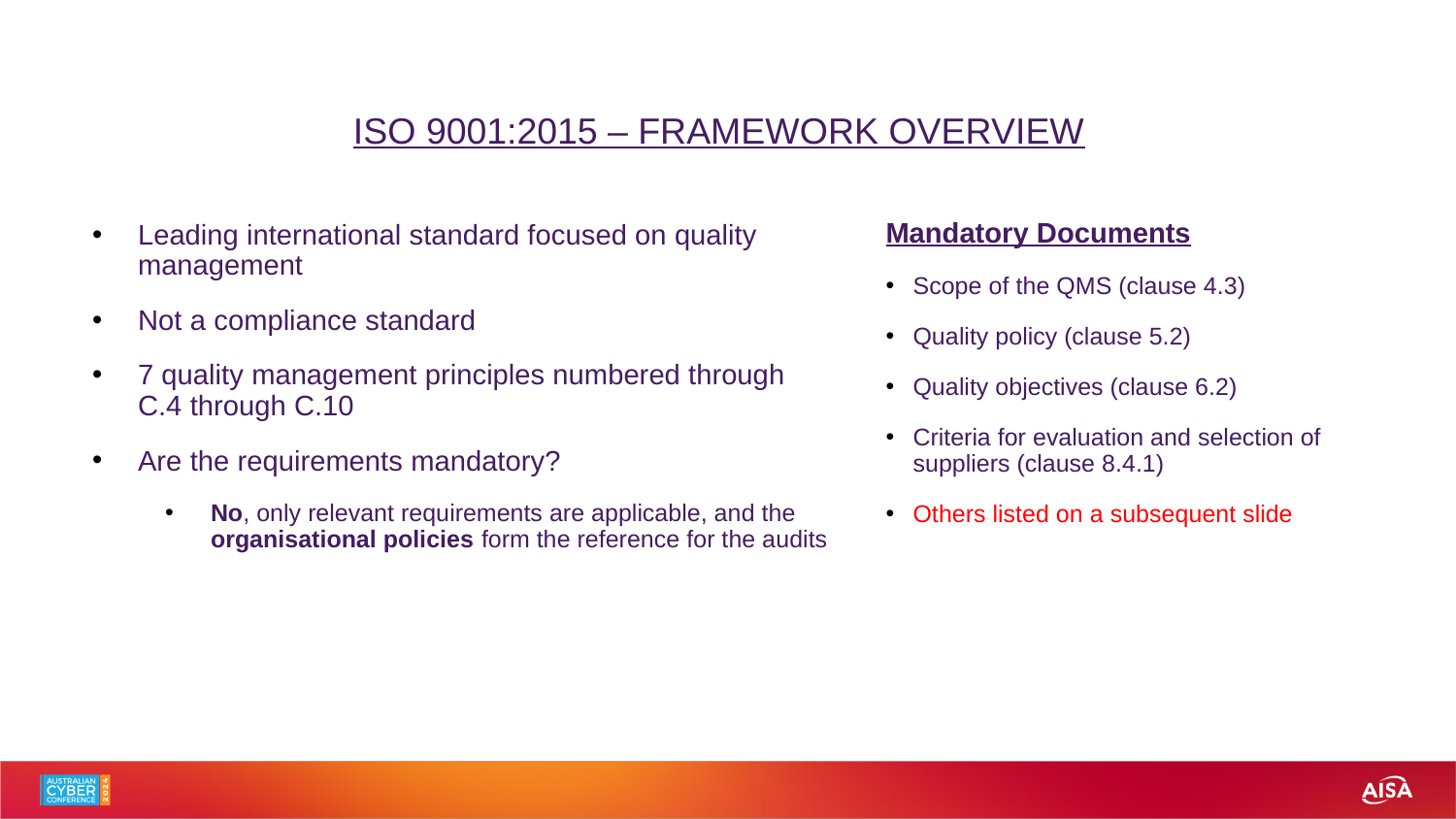

ISO 9001:2015 – FRAMEWORK OVERVIEW
Leading international standard focused on quality management
Not a compliance standard
7 quality management principles numbered through C.4 through C.10
Are the requirements mandatory?
No, only relevant requirements are applicable, and the organisational policies form the reference for the audits
Mandatory Documents
Scope of the QMS (clause 4.3)
Quality policy (clause 5.2)
Quality objectives (clause 6.2)
Criteria for evaluation and selection of suppliers (clause 8.4.1)
Others listed on a subsequent slide